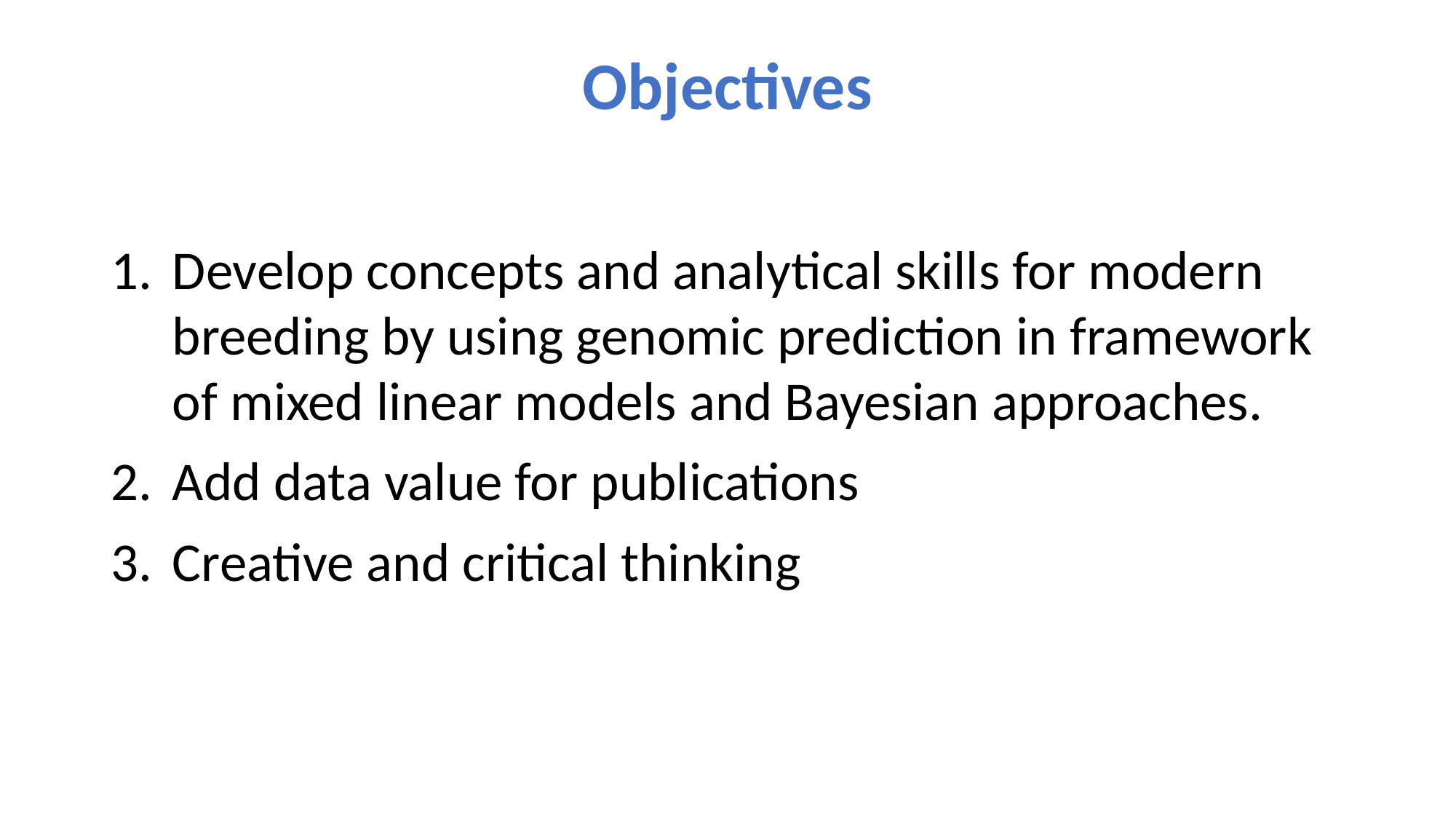

# Objectives
Develop concepts and analytical skills for modern breeding by using genomic prediction in framework of mixed linear models and Bayesian approaches.
Add data value for publications
Creative and critical thinking